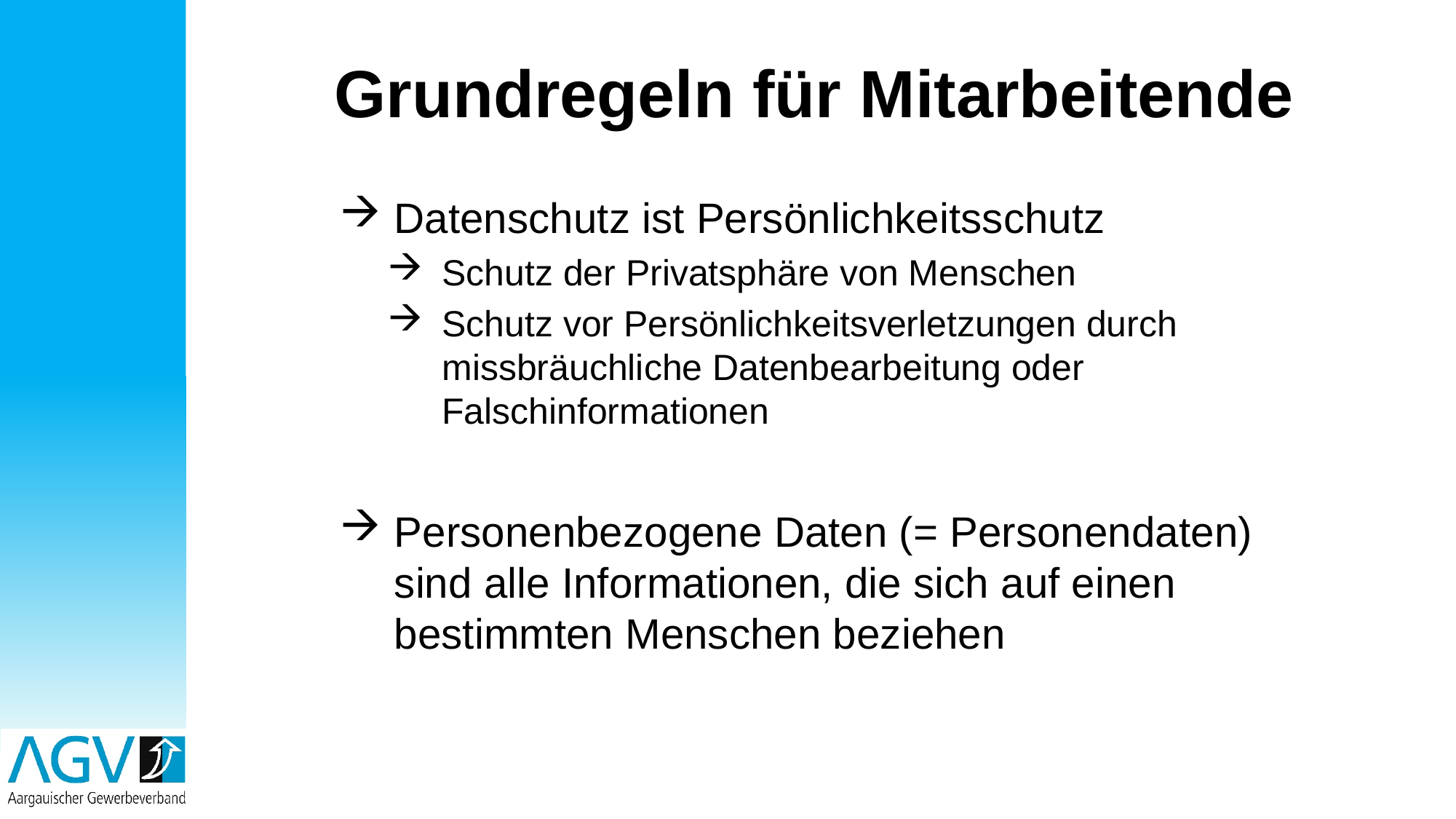

# Grundregeln für Mitarbeitende
Datenschutz ist Persönlichkeitsschutz
Schutz der Privatsphäre von Menschen
Schutz vor Persönlichkeitsverletzungen durch missbräuchliche Datenbearbeitung oder Falschinformationen

Personenbezogene Daten (= Personendaten) sind alle Informationen, die sich auf einen bestimmten Menschen beziehen